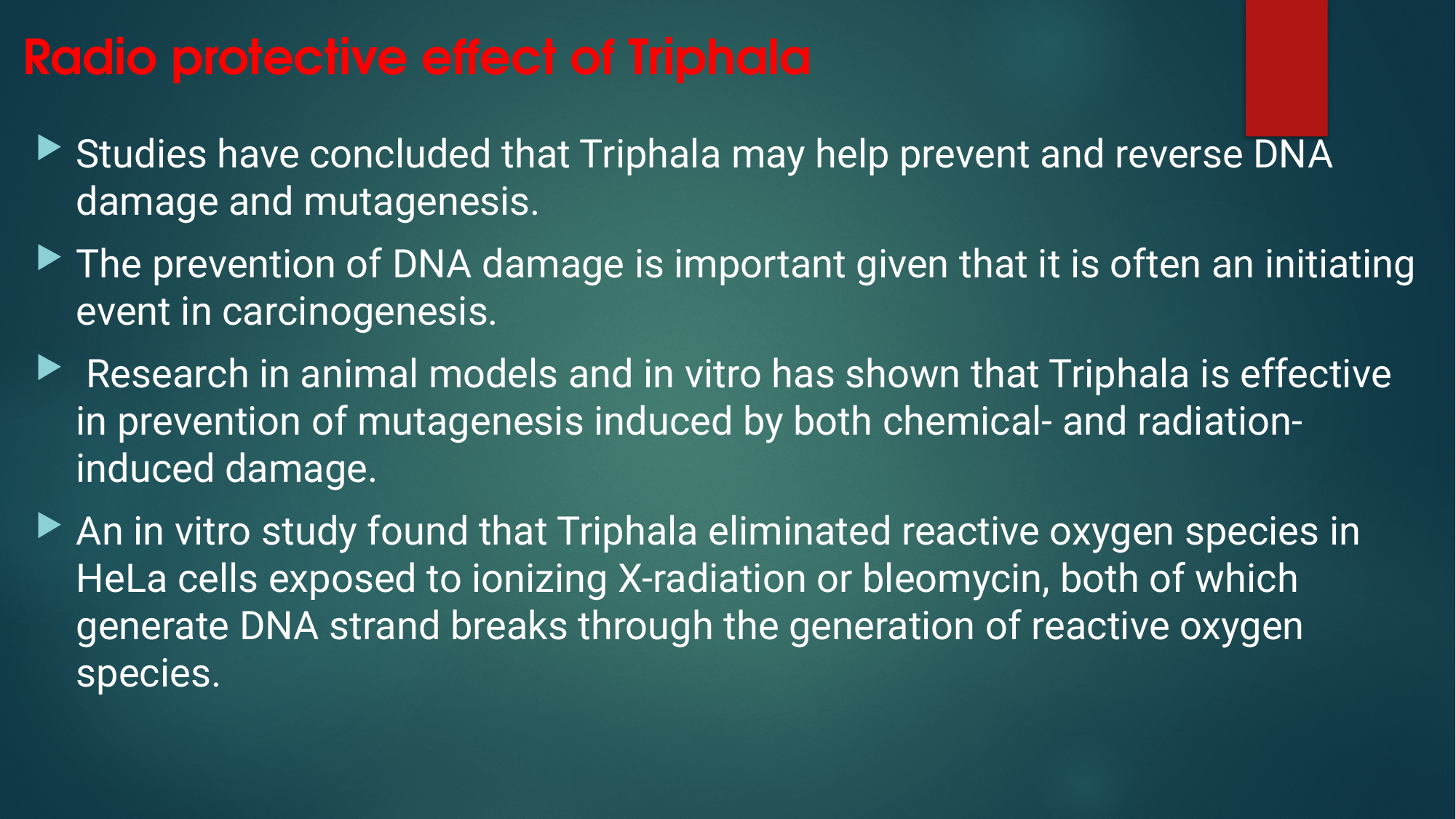

# Radio protective effect of Triphala
Studies have concluded that Triphala may help prevent and reverse DNA damage and mutagenesis.
The prevention of DNA damage is important given that it is often an initiating event in carcinogenesis.
 Research in animal models and in vitro has shown that Triphala is effective in prevention of mutagenesis induced by both chemical- and radiation-induced damage.
An in vitro study found that Triphala eliminated reactive oxygen species in HeLa cells exposed to ionizing X-radiation or bleomycin, both of which generate DNA strand breaks through the generation of reactive oxygen species.